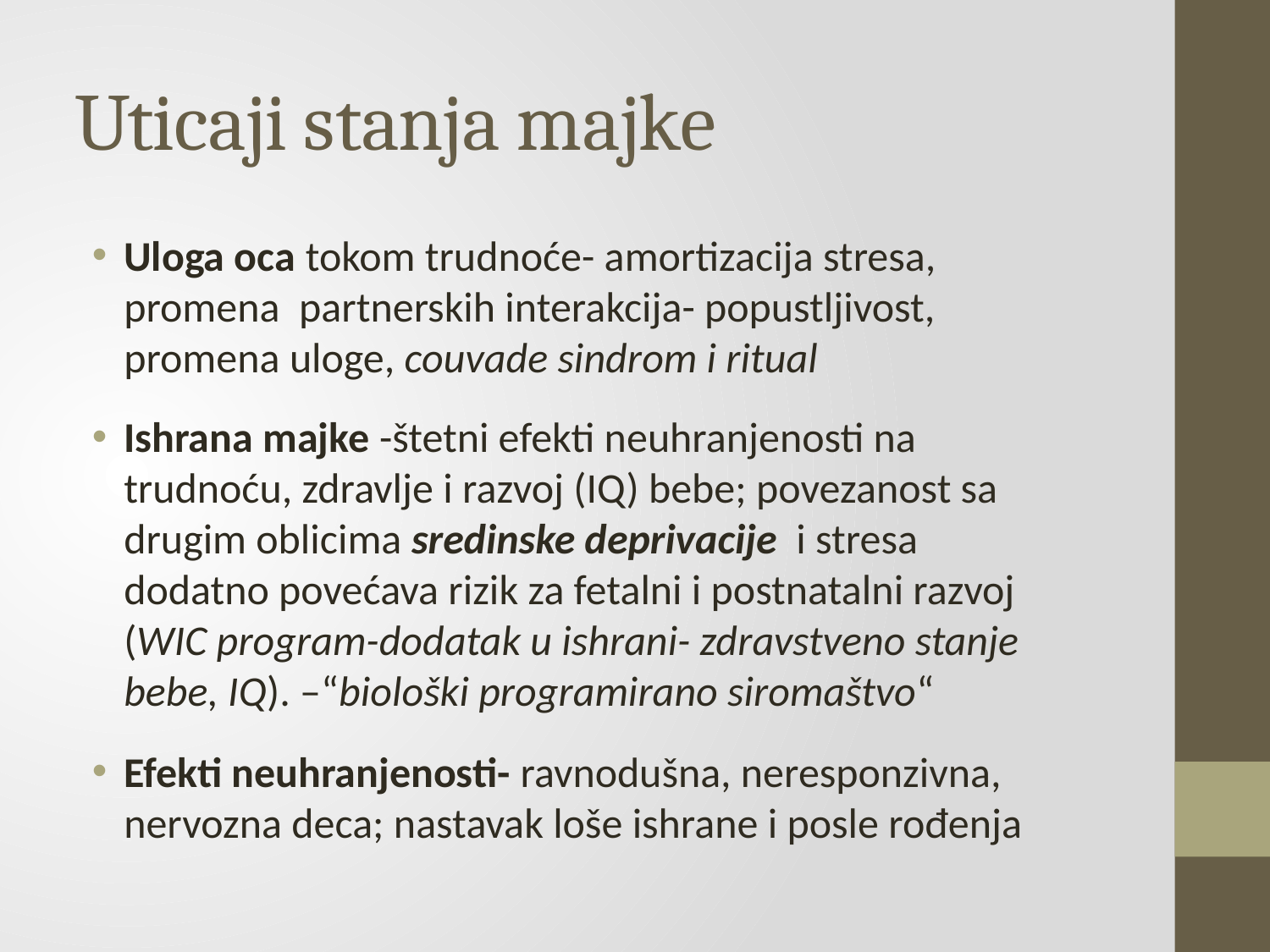

# Uticaji stanja majke
Uloga oca tokom trudnoće- amortizacija stresa, promena  partnerskih interakcija- popustljivost, promena uloge, couvade sindrom i ritual
Ishrana majke -štetni efekti neuhranjenosti na trudnoću, zdravlje i razvoj (IQ) bebe; povezanost sa drugim oblicima sredinske deprivacije  i stresa dodatno povećava rizik za fetalni i postnatalni razvoj  (WIC program-dodatak u ishrani- zdravstveno stanje bebe, IQ). –“biološki programirano siromaštvo“
Efekti neuhranjenosti- ravnodušna, neresponzivna, nervozna deca; nastavak loše ishrane i posle rođenja